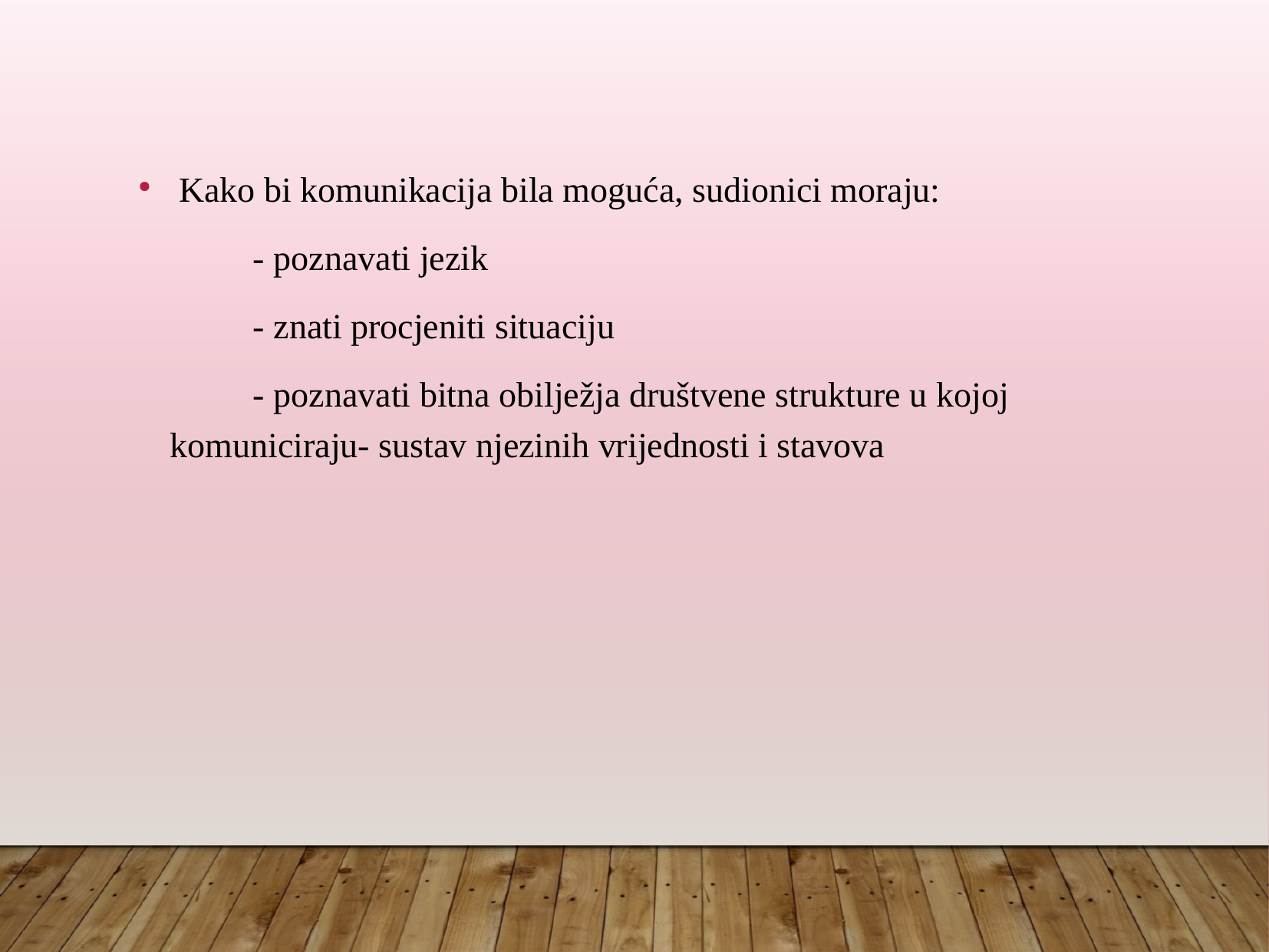

Kako bi komunikacija bila moguća, sudionici moraju:
             - poznavati jezik
             - znati procjeniti situaciju
             - poznavati bitna obilježja društvene strukture u kojoj komuniciraju- sustav njezinih vrijednosti i stavova